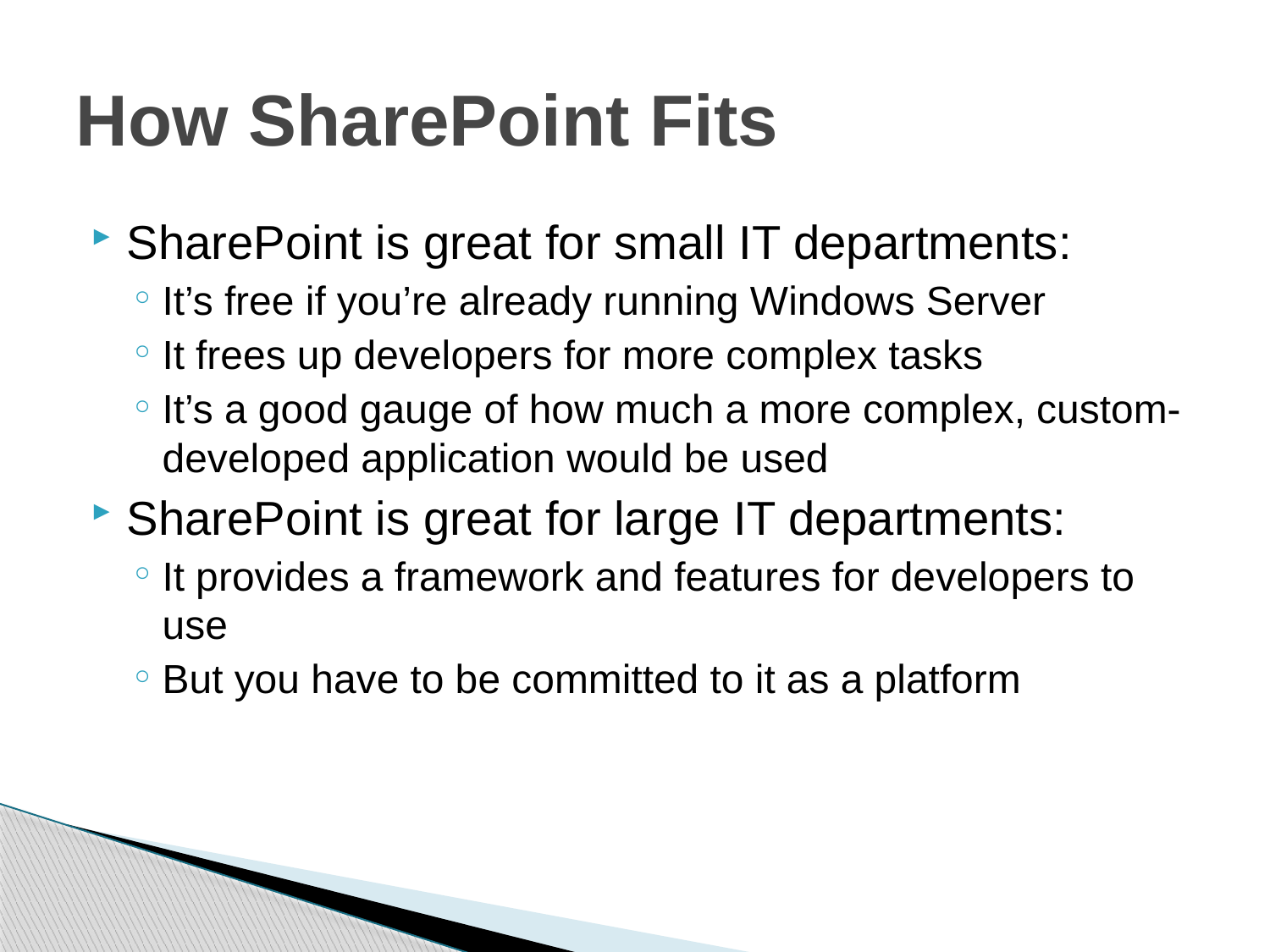

# How SharePoint Fits
SharePoint is great for small IT departments:
It’s free if you’re already running Windows Server
It frees up developers for more complex tasks
It’s a good gauge of how much a more complex, custom-developed application would be used
SharePoint is great for large IT departments:
It provides a framework and features for developers to use
But you have to be committed to it as a platform